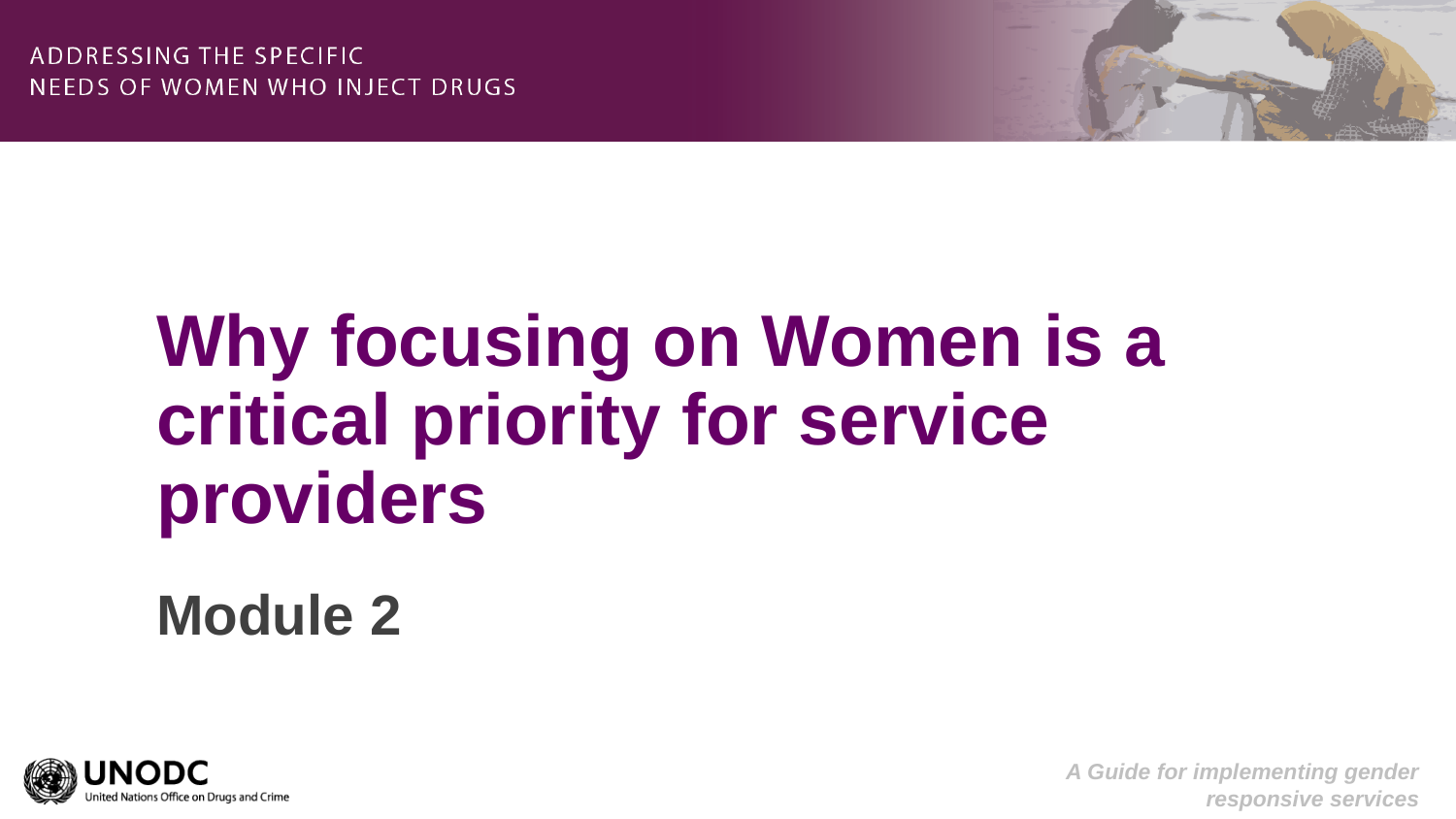

# Why focusing on Women is a critical priority for service providers
Module 2
A Guide for implementing gender responsive services